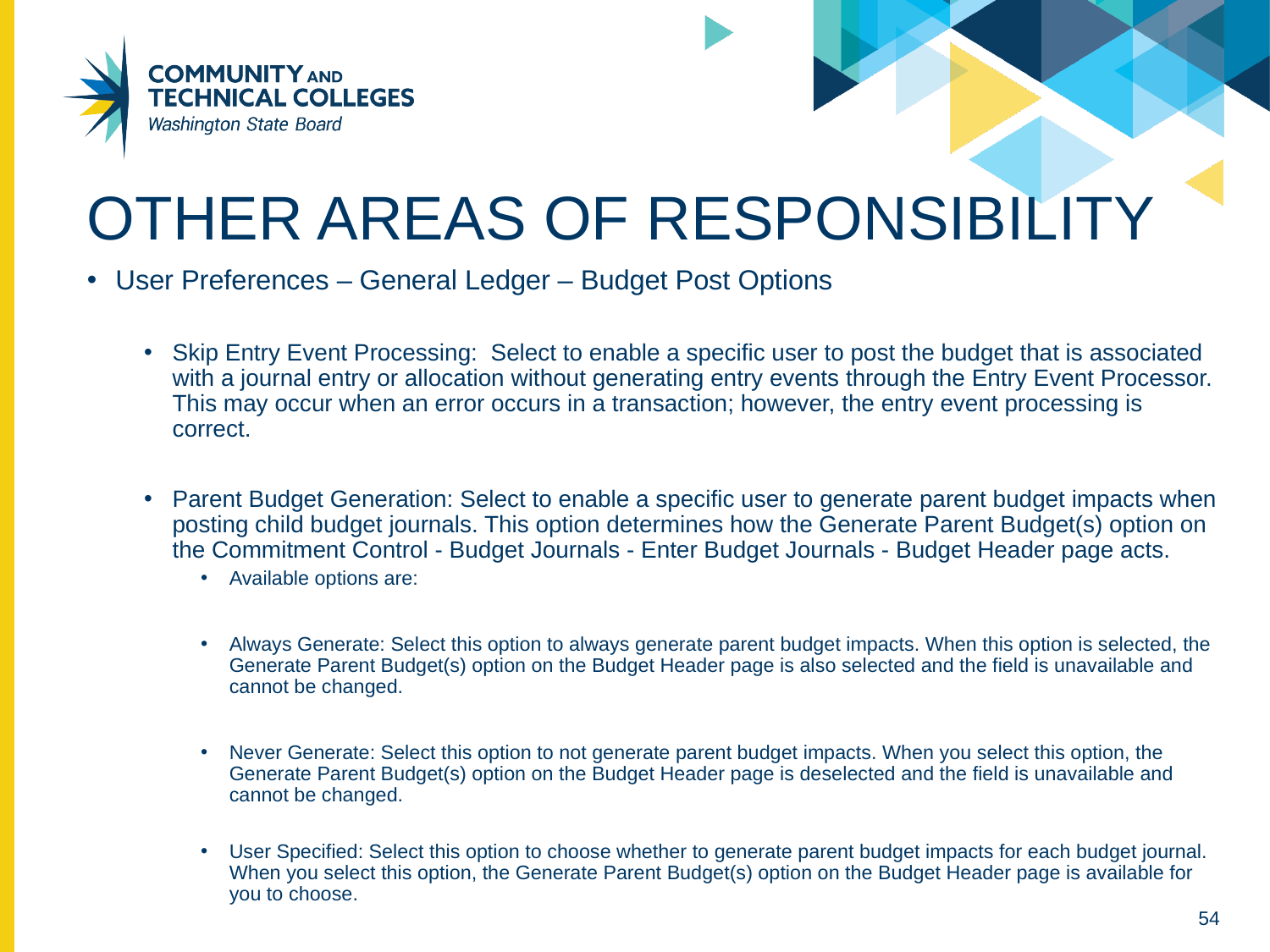

# Other Areas of Responsibility
User Preferences – General Ledger – Budget Post Options

Skip Entry Event Processing:  Select to enable a specific user to post the budget that is associated with a journal entry or allocation without generating entry events through the Entry Event Processor. This may occur when an error occurs in a transaction; however, the entry event processing is correct.

Parent Budget Generation: Select to enable a specific user to generate parent budget impacts when posting child budget journals. This option determines how the Generate Parent Budget(s) option on the Commitment Control - Budget Journals - Enter Budget Journals - Budget Header page acts.
Available options are:

Always Generate: Select this option to always generate parent budget impacts. When this option is selected, the Generate Parent Budget(s) option on the Budget Header page is also selected and the field is unavailable and cannot be changed.

Never Generate: Select this option to not generate parent budget impacts. When you select this option, the Generate Parent Budget(s) option on the Budget Header page is deselected and the field is unavailable and cannot be changed.

User Specified: Select this option to choose whether to generate parent budget impacts for each budget journal. When you select this option, the Generate Parent Budget(s) option on the Budget Header page is available for you to choose.
54